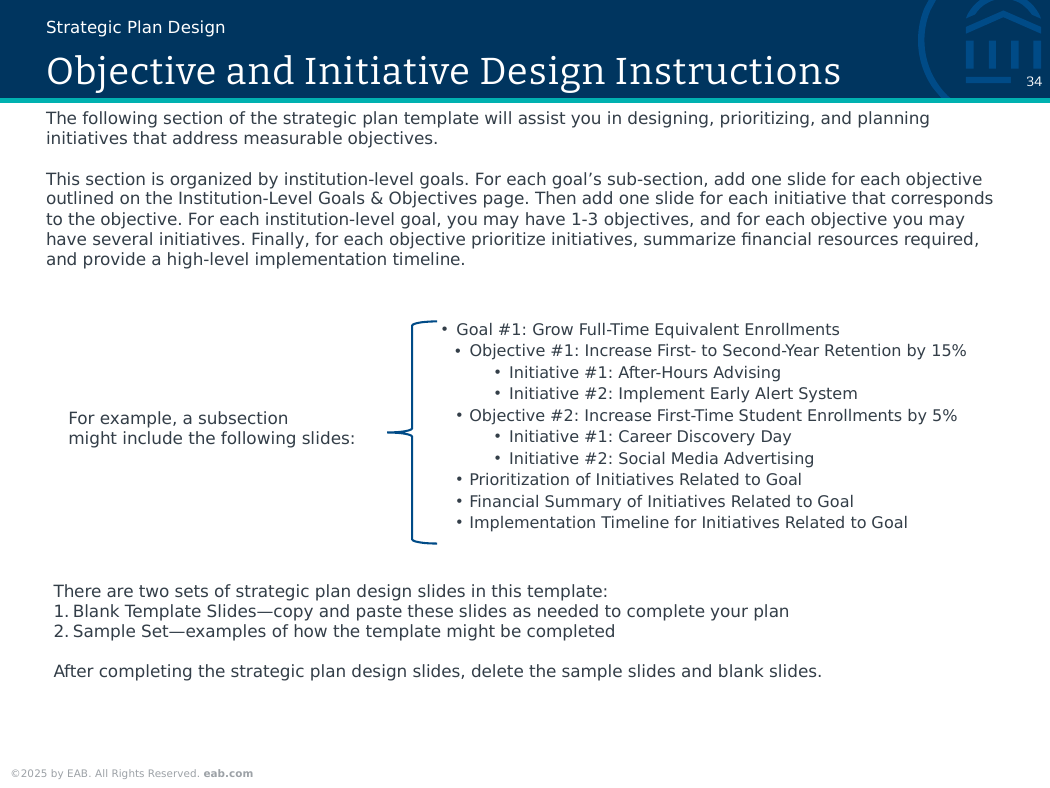

Strategic Plan Design
# Objective and Initiative Design Instructions
The following section of the strategic plan template will assist you in designing, prioritizing, and planning initiatives that address measurable objectives.

This section is organized by institution-level goals. For each goal’s sub-section, add one slide for each objective outlined on the Institution-Level Goals & Objectives page. Then add one slide for each initiative that corresponds to the objective. For each institution-level goal, you may have 1-3 objectives, and for each objective you may have several initiatives. Finally, for each objective prioritize initiatives, summarize financial resources required, and provide a high-level implementation timeline.
Goal #1: Grow Full-Time Equivalent Enrollments
Objective #1: Increase First- to Second-Year Retention by 15%
Initiative #1: After-Hours Advising
Initiative #2: Implement Early Alert System
Objective #2: Increase First-Time Student Enrollments by 5%
Initiative #1: Career Discovery Day
Initiative #2: Social Media Advertising
Prioritization of Initiatives Related to Goal
Financial Summary of Initiatives Related to Goal
Implementation Timeline for Initiatives Related to Goal

For example, a subsection
might include the following slides:
There are two sets of strategic plan design slides in this template:
Blank Template Slides—copy and paste these slides as needed to complete your plan
Sample Set—examples of how the template might be completed

After completing the strategic plan design slides, delete the sample slides and blank slides.